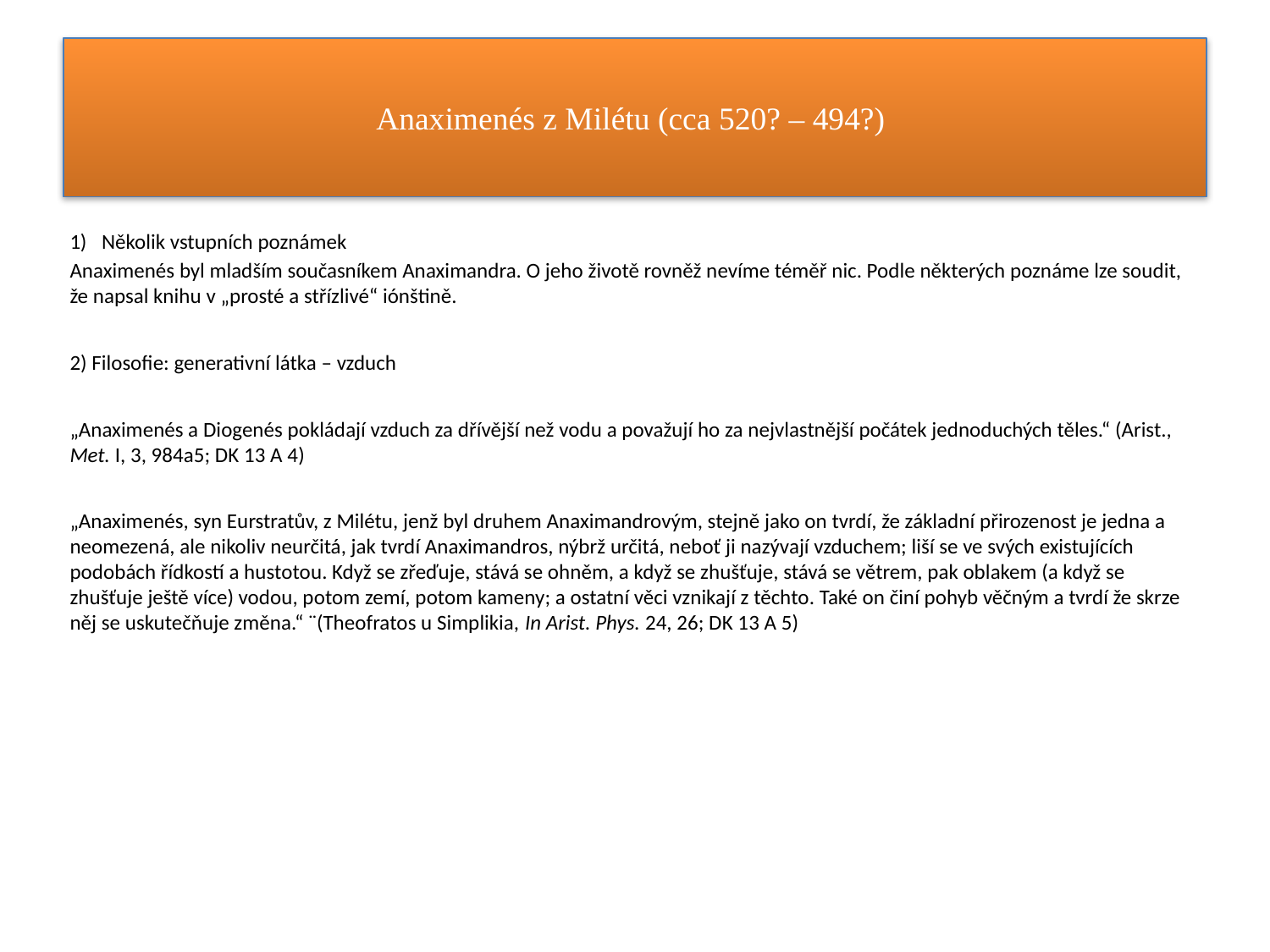

# Anaximenés z Milétu (cca 520? – 494?)
Několik vstupních poznámek
Anaximenés byl mladším současníkem Anaximandra. O jeho životě rovněž nevíme téměř nic. Podle některých poznáme lze soudit, že napsal knihu v „prosté a střízlivé“ iónštině.

2) Filosofie: generativní látka – vzduch

„Anaximenés a Diogenés pokládají vzduch za dřívější než vodu a považují ho za nejvlastnější počátek jednoduchých těles.“ (Arist., Met. I, 3, 984a5; DK 13 A 4)

„Anaximenés, syn Eurstratův, z Milétu, jenž byl druhem Anaximandrovým, stejně jako on tvrdí, že základní přirozenost je jedna a neomezená, ale nikoliv neurčitá, jak tvrdí Anaximandros, nýbrž určitá, neboť ji nazývají vzduchem; liší se ve svých existujících podobách řídkostí a hustotou. Když se zřeďuje, stává se ohněm, a když se zhušťuje, stává se větrem, pak oblakem (a když se zhušťuje ještě více) vodou, potom zemí, potom kameny; a ostatní věci vznikají z těchto. Také on činí pohyb věčným a tvrdí že skrze něj se uskutečňuje změna.“ ¨(Theofratos u Simplikia, In Arist. Phys. 24, 26; DK 13 A 5)